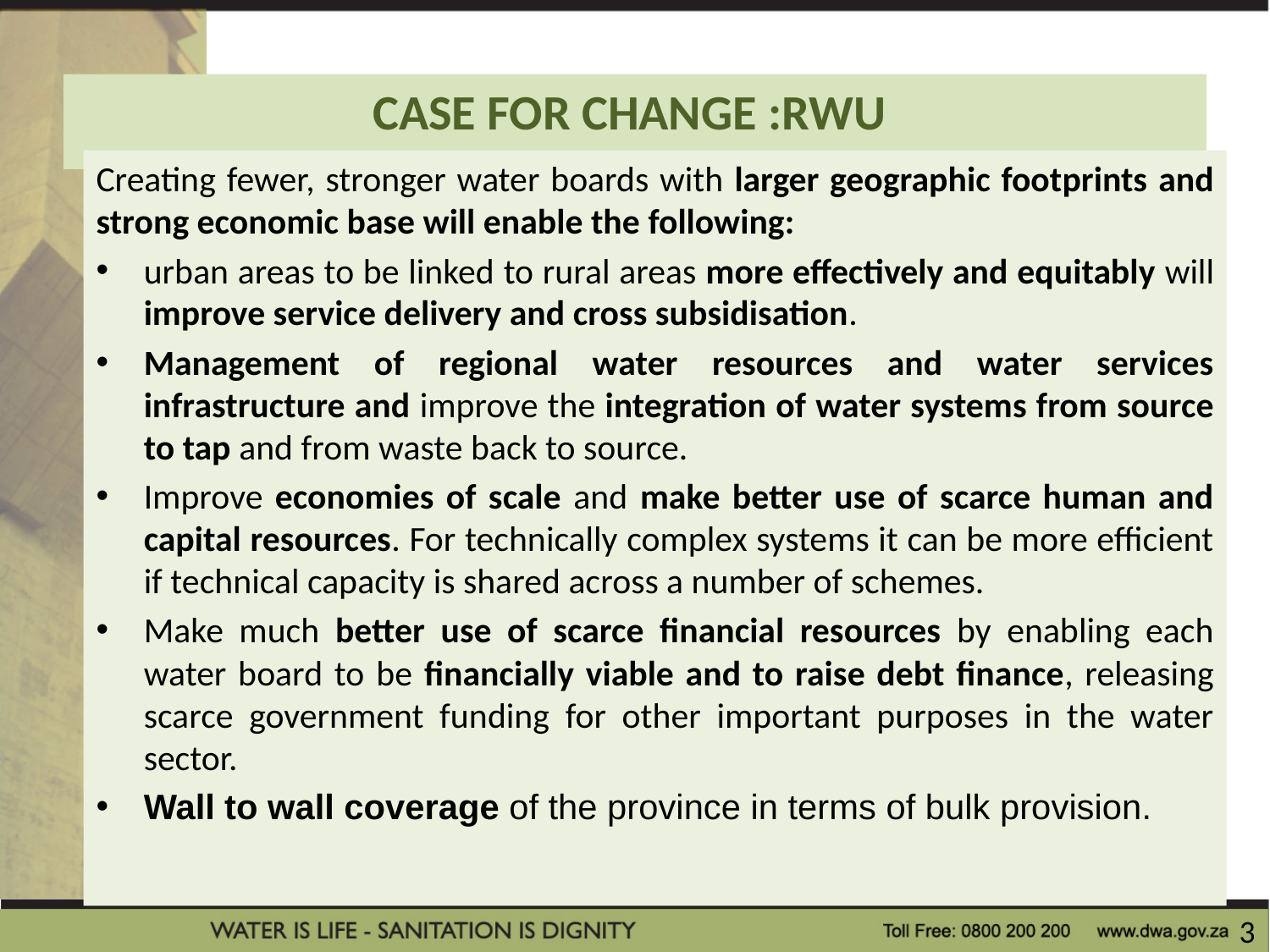

# CASE FOR CHANGE :RWU
Creating fewer, stronger water boards with larger geographic footprints and strong economic base will enable the following:
urban areas to be linked to rural areas more effectively and equitably will improve service delivery and cross subsidisation.
Management of regional water resources and water services infrastructure and improve the integration of water systems from source to tap and from waste back to source.
Improve economies of scale and make better use of scarce human and capital resources. For technically complex systems it can be more efficient if technical capacity is shared across a number of schemes.
Make much better use of scarce financial resources by enabling each water board to be financially viable and to raise debt finance, releasing scarce government funding for other important purposes in the water sector.
Wall to wall coverage of the province in terms of bulk provision.

3